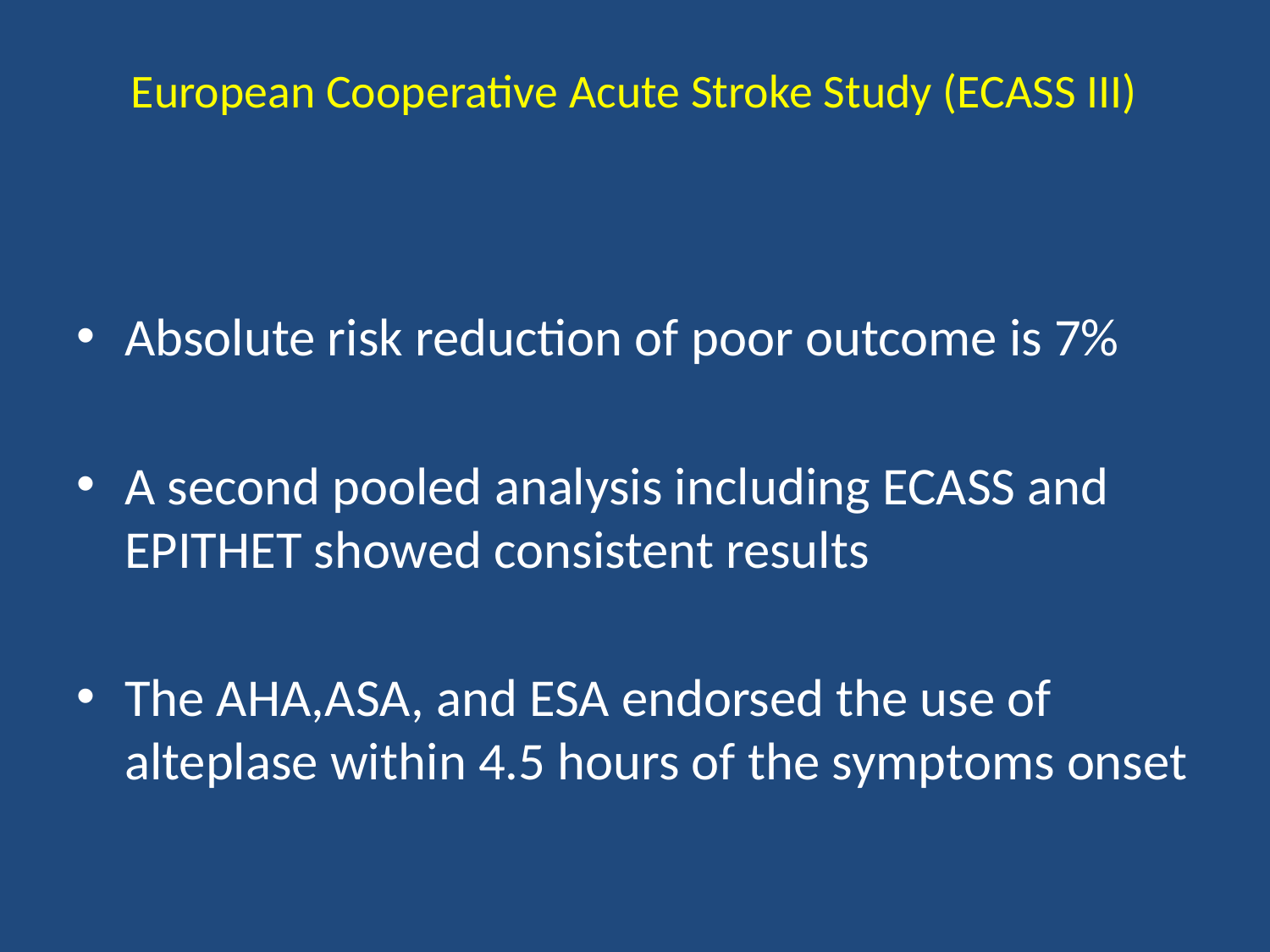

# European Cooperative Acute Stroke Study (ECASS III)

Absolute risk reduction of poor outcome is 7%

A second pooled analysis including ECASS and EPITHET showed consistent results

The AHA,ASA, and ESA endorsed the use of alteplase within 4.5 hours of the symptoms onset